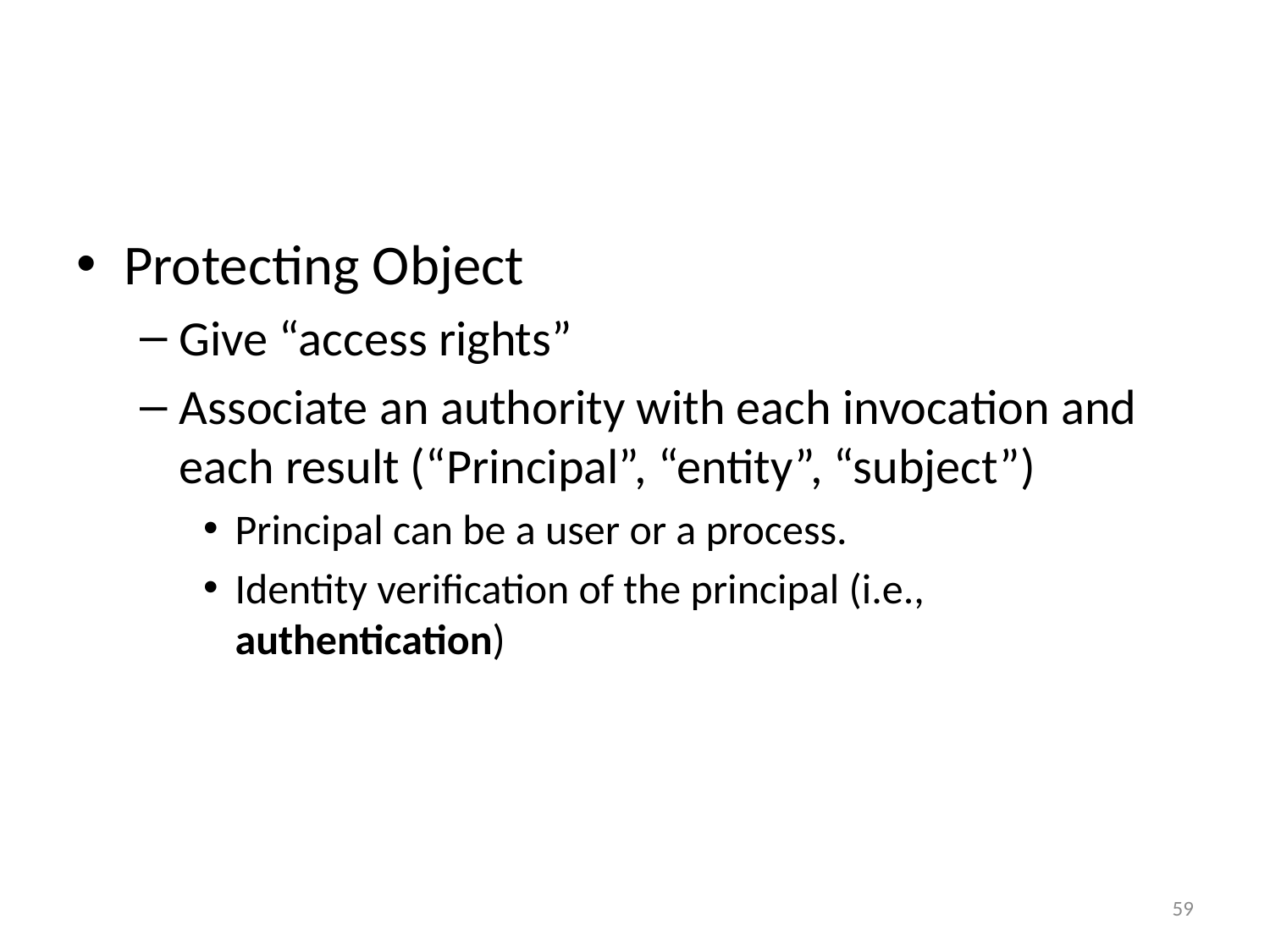

Protecting Object
Give “access rights”
Associate an authority with each invocation and each result (“Principal”, “entity”, “subject”)
Principal can be a user or a process.
Identity verification of the principal (i.e., authentication)
59